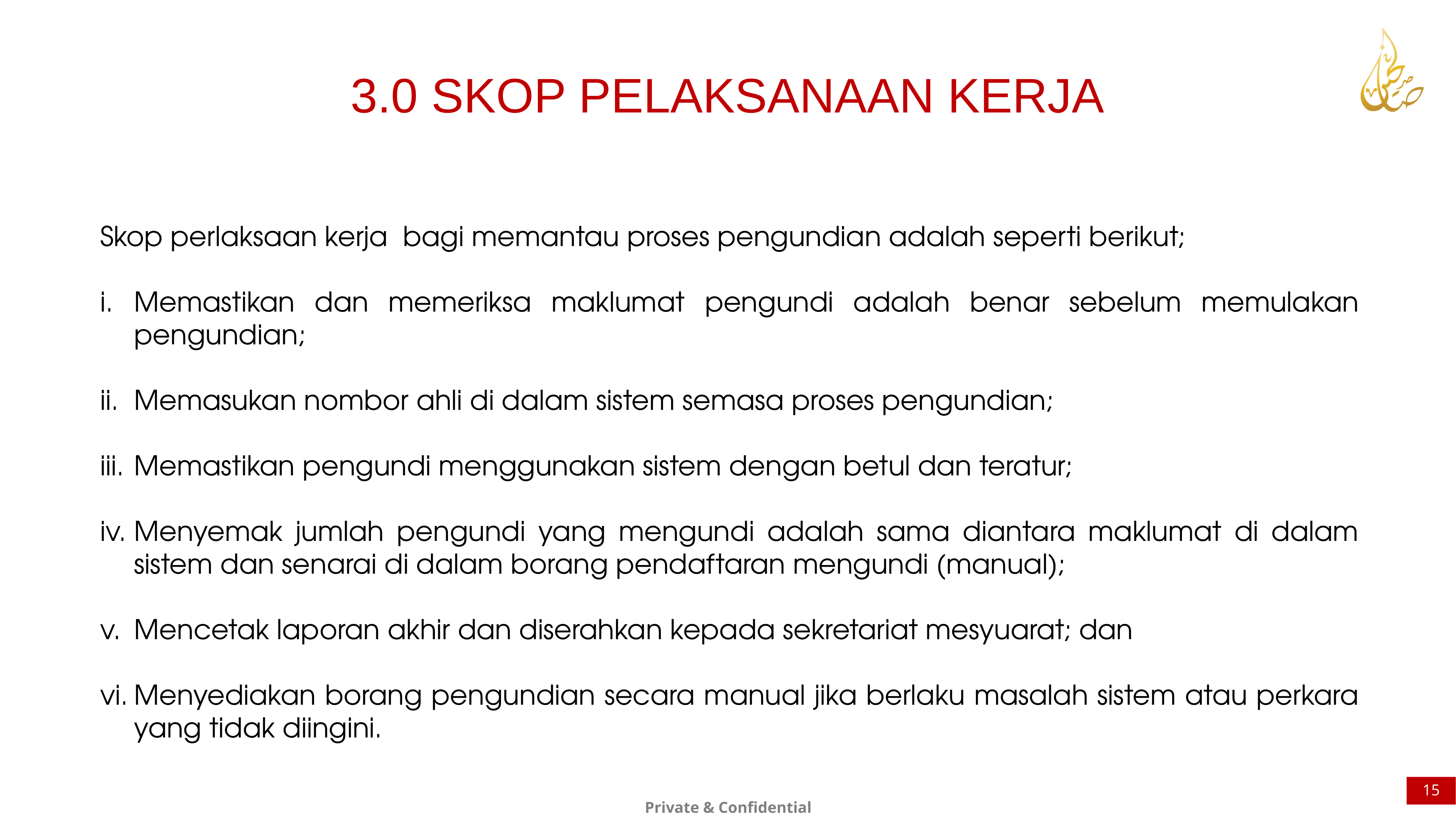

3.0 SKOP PELAKSANAAN KERJA

Skop perlaksaan kerja  bagi memantau proses pengundian adalah seperti berikut;

Memastikan dan memeriksa maklumat pengundi adalah benar sebelum memulakan pengundian;

Memasukan nombor ahli di dalam sistem semasa proses pengundian;

Memastikan pengundi menggunakan sistem dengan betul dan teratur;

Menyemak jumlah pengundi yang mengundi adalah sama diantara maklumat di dalam sistem dan senarai di dalam borang pendaftaran mengundi (manual);

Mencetak laporan akhir dan diserahkan kepada sekretariat mesyuarat; dan

Menyediakan borang pengundian secara manual jika berlaku masalah sistem atau perkara yang tidak diingini.
15